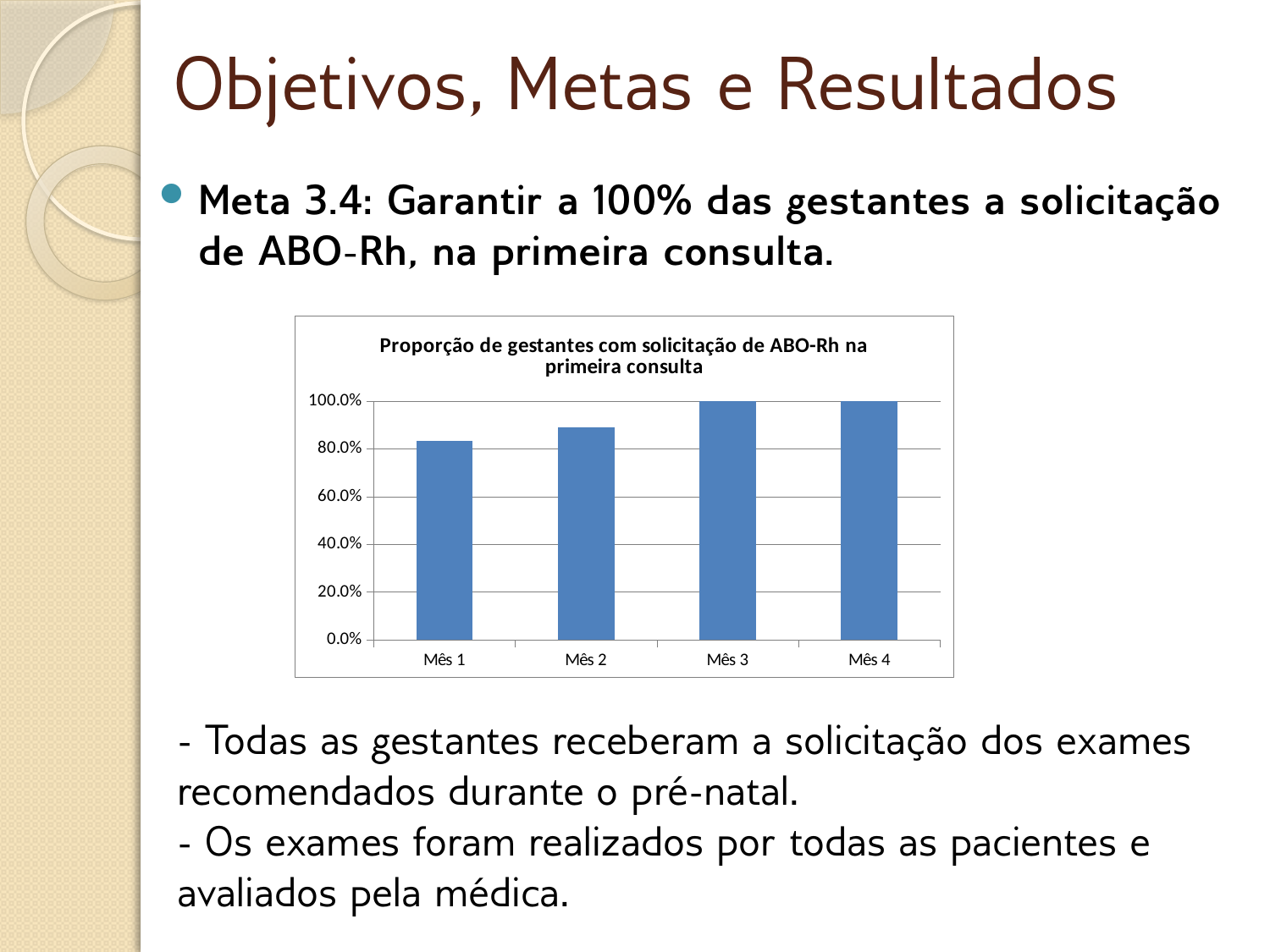

# Objetivos, Metas e Resultados
Meta 3.4: Garantir a 100% das gestantes a solicitação de ABO-Rh, na primeira consulta.

### Chart:

| Category | Proporção de gestantes com solicitação de ABO-Rh na primeira consulta |
|---|---|
| Mês 1 | 0.8333333333333337 |
| Mês 2 | 0.8888888888888888 |
| Mês 3 | 1.0 |
| Mês 4 | 1.0 |
- Todas as gestantes receberam a solicitação dos exames recomendados durante o pré-natal.
- Os exames foram realizados por todas as pacientes e avaliados pela médica.